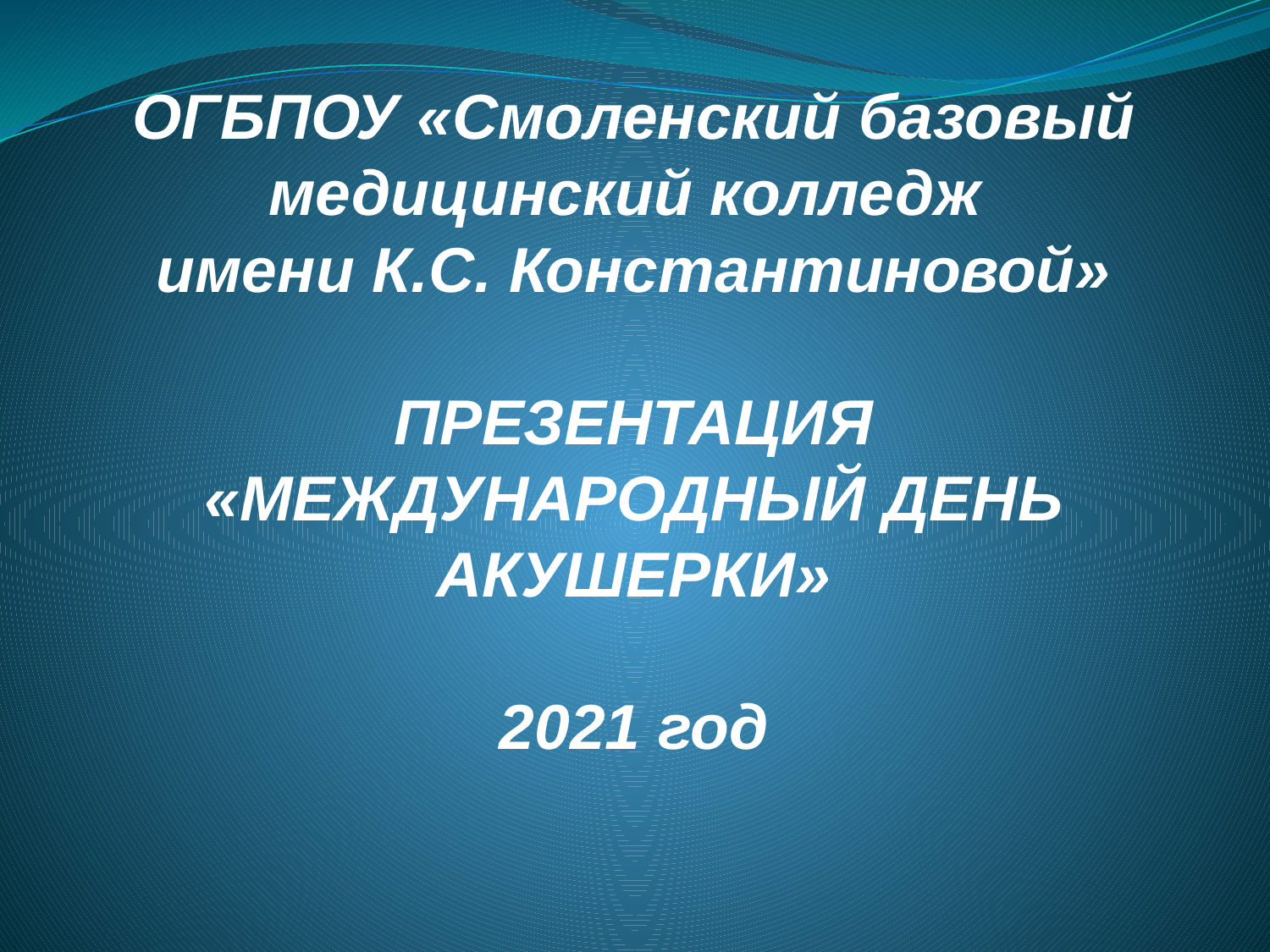

# ОГБПОУ «Смоленский базовый медицинский колледж имени К.С. Константиновой» ПРЕЗЕНТАЦИЯ «МЕЖДУНАРОДНЫЙ ДЕНЬ АКУШЕРКИ» 2021 год